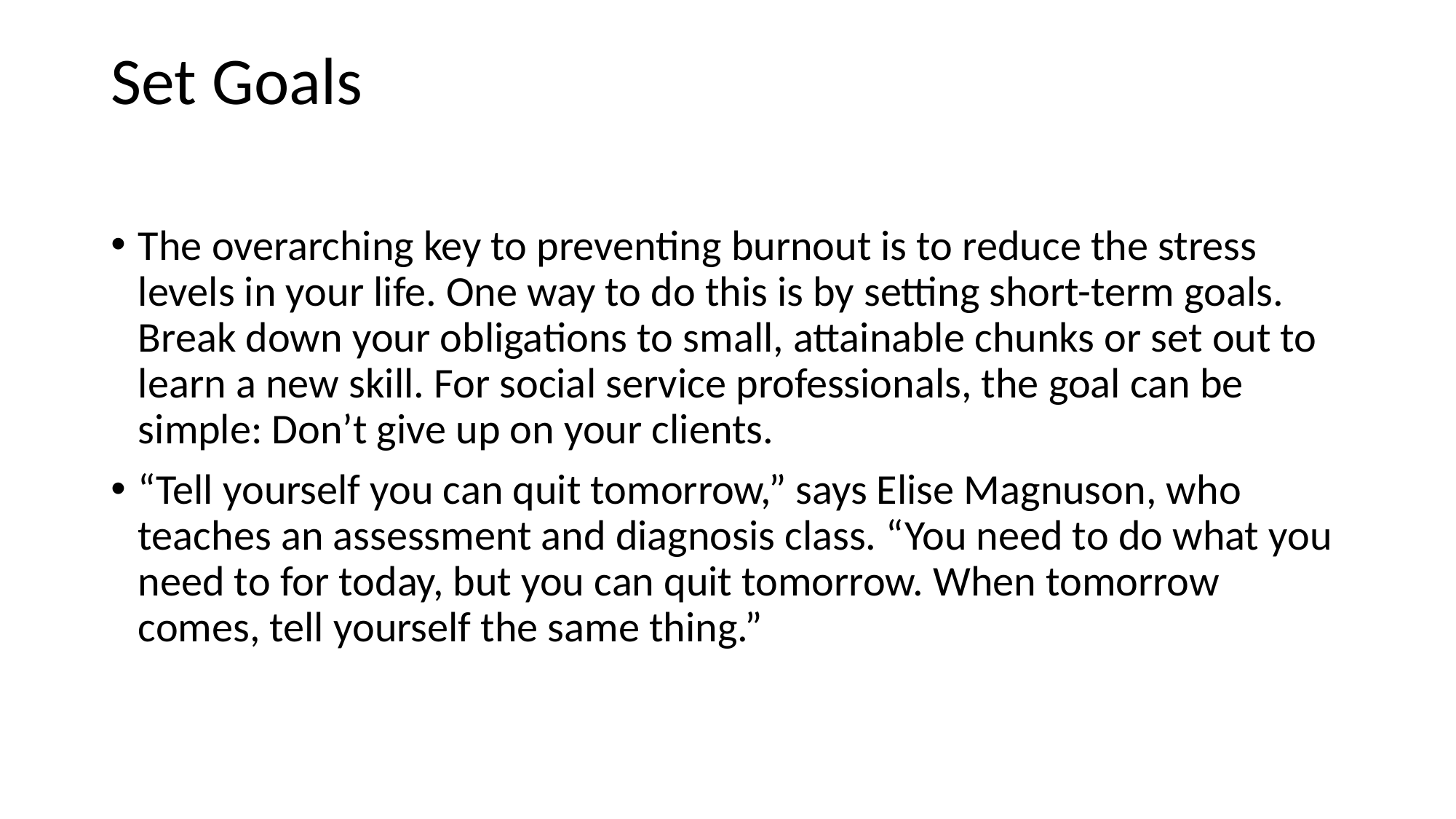

# Set Goals
The overarching key to preventing burnout is to reduce the stress levels in your life. One way to do this is by setting short-term goals. Break down your obligations to small, attainable chunks or set out to learn a new skill. For social service professionals, the goal can be simple: Don’t give up on your clients.
“Tell yourself you can quit tomorrow,” says Elise Magnuson, who teaches an assessment and diagnosis class. “You need to do what you need to for today, but you can quit tomorrow. When tomorrow comes, tell yourself the same thing.”